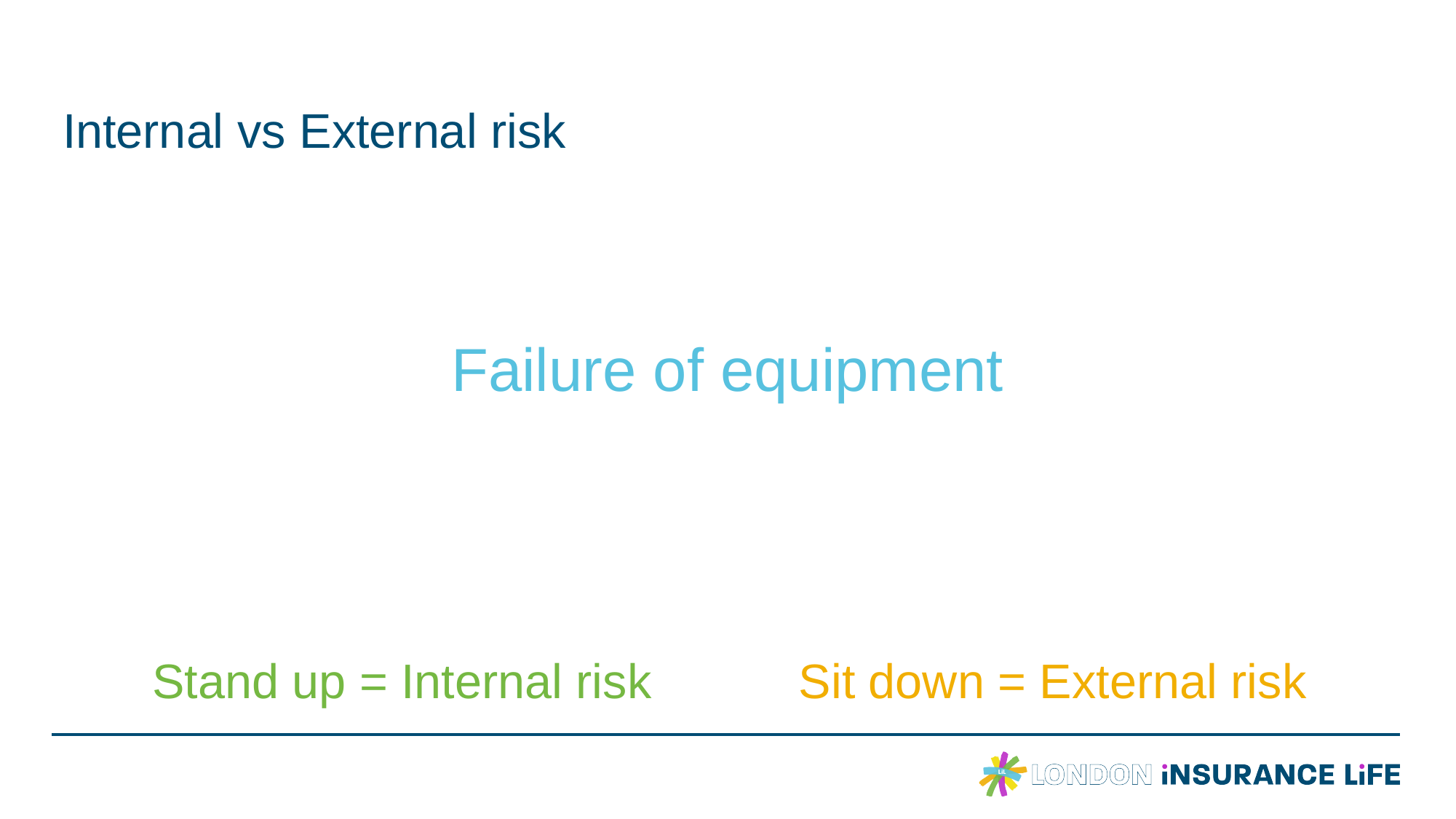

# Internal vs External risk
Failure of equipment
Stand up = Internal risk
Sit down = External risk